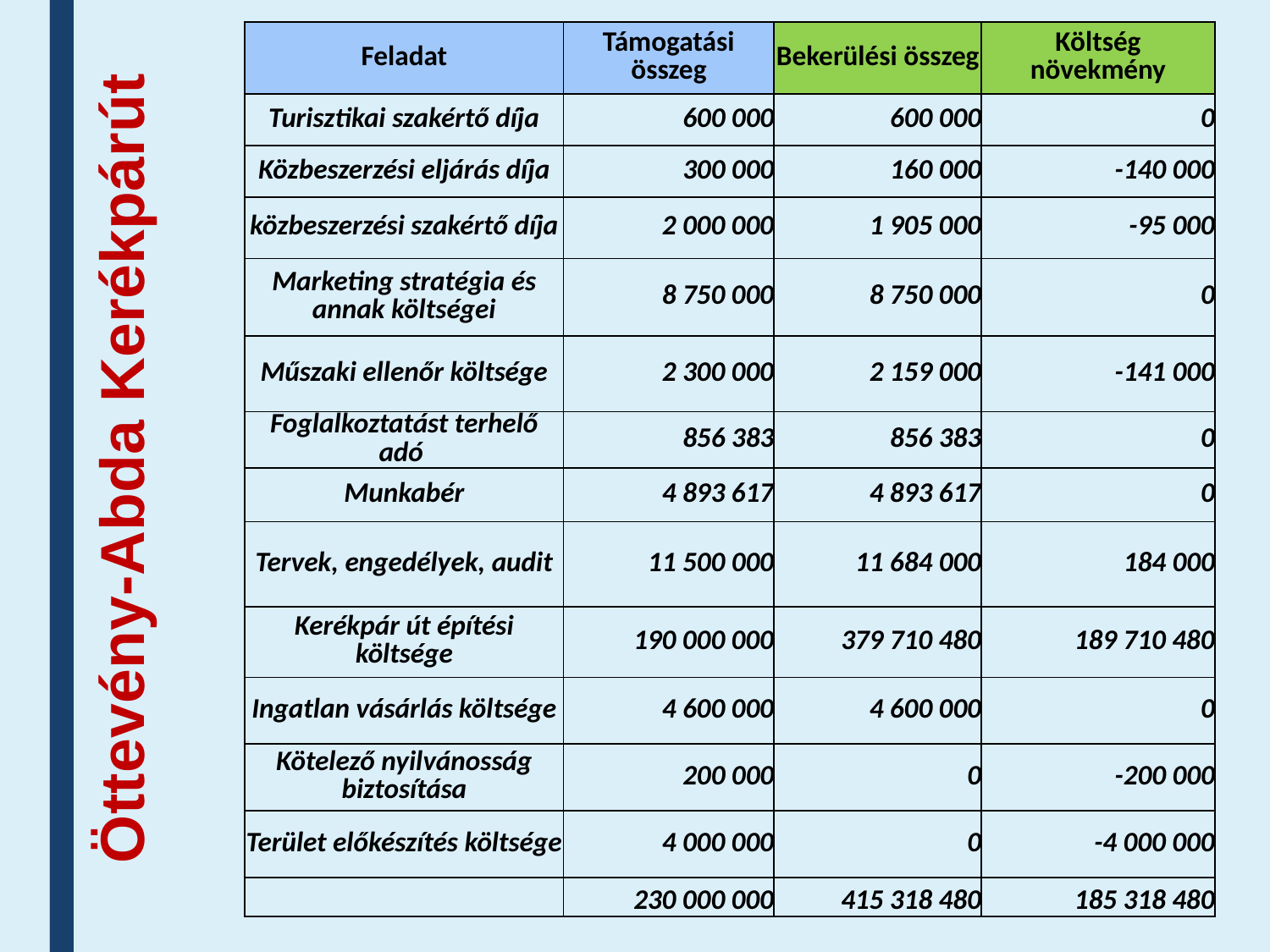

| Feladat | Támogatási összeg | Bekerülési összeg | Költség növekmény |
| --- | --- | --- | --- |
| Turisztikai szakértő díja | 600 000 | 600 000 | 0 |
| Közbeszerzési eljárás díja | 300 000 | 160 000 | -140 000 |
| közbeszerzési szakértő díja | 2 000 000 | 1 905 000 | -95 000 |
| Marketing stratégia és annak költségei | 8 750 000 | 8 750 000 | 0 |
| Műszaki ellenőr költsége | 2 300 000 | 2 159 000 | -141 000 |
| Foglalkoztatást terhelő adó | 856 383 | 856 383 | 0 |
| Munkabér | 4 893 617 | 4 893 617 | 0 |
| Tervek, engedélyek, audit | 11 500 000 | 11 684 000 | 184 000 |
| Kerékpár út építési költsége | 190 000 000 | 379 710 480 | 189 710 480 |
| Ingatlan vásárlás költsége | 4 600 000 | 4 600 000 | 0 |
| Kötelező nyilvánosság biztosítása | 200 000 | 0 | -200 000 |
| Terület előkészítés költsége | 4 000 000 | 0 | -4 000 000 |
|  | 230 000 000 | 415 318 480 | 185 318 480 |
# Öttevény-Abda Kerékpárút